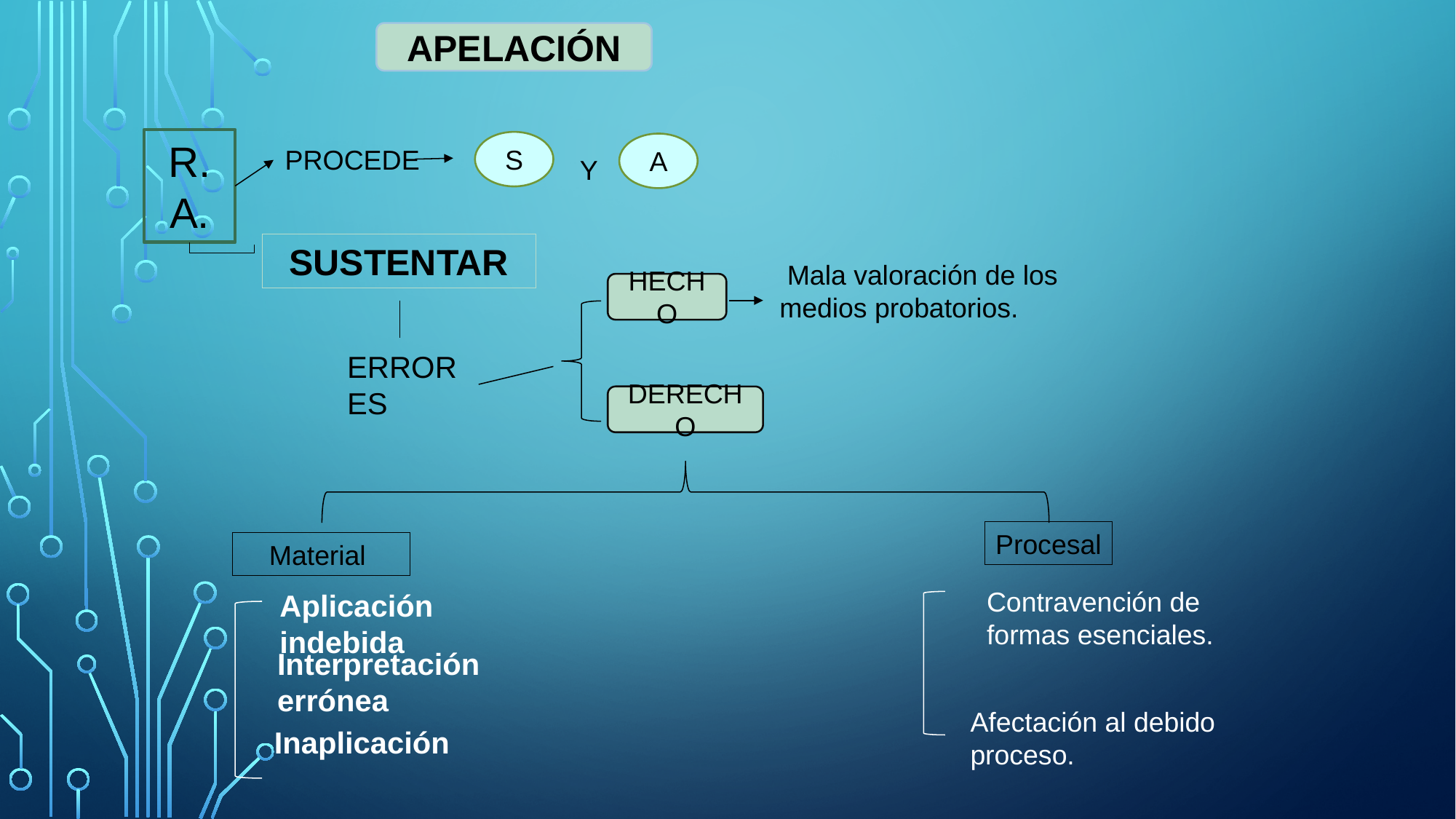

APELACIÓN

R.A.
S
A
PROCEDE
Y
SUSTENTAR
 Mala valoración de los medios probatorios.
HECHO

ERRORES
DERECHO
Procesal
Material
Contravención de formas esenciales.
Aplicación indebida

Interpretación errónea
Afectación al debido proceso.
Inaplicación